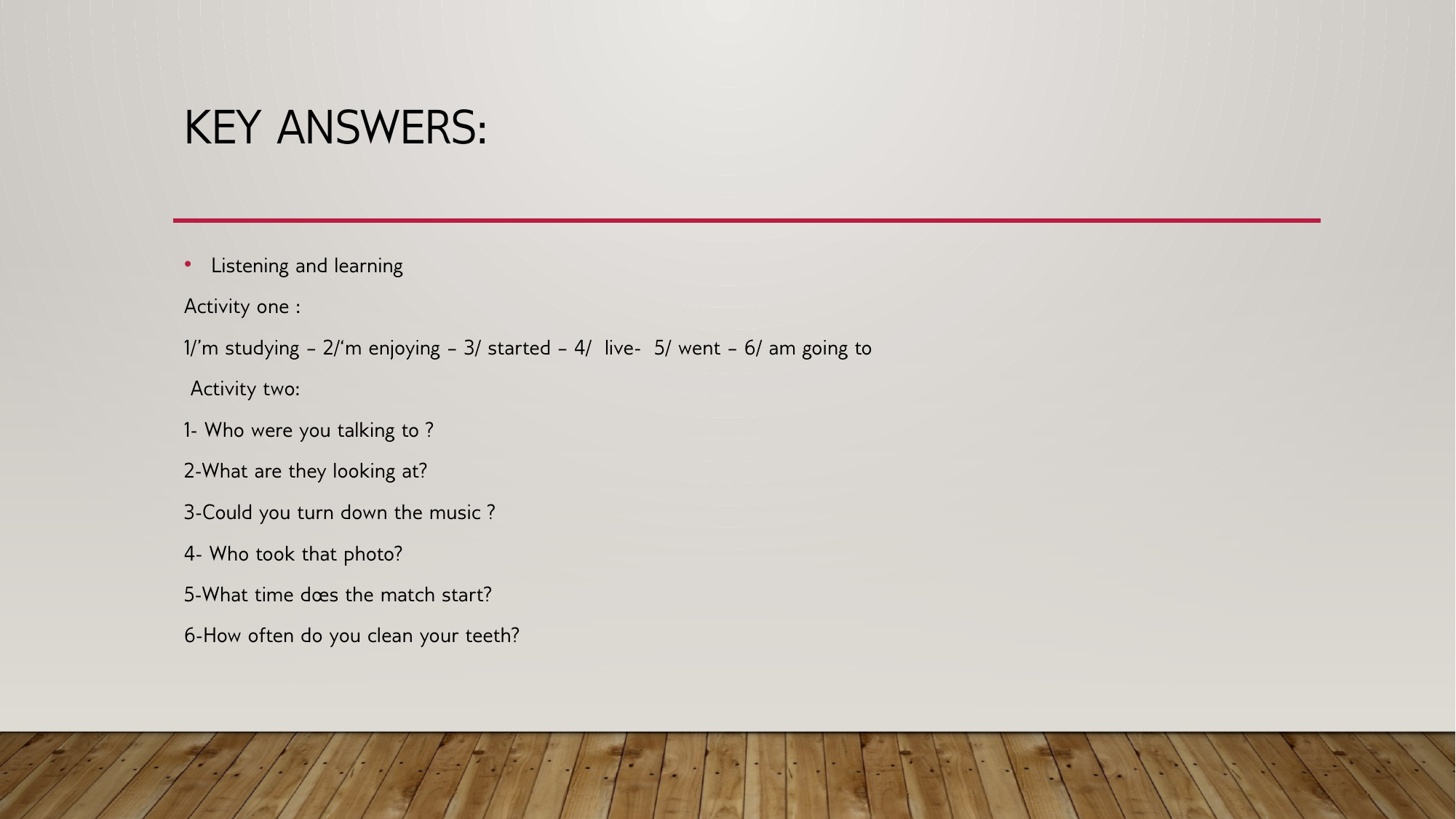

# Key Answers:
Listening and learning
Activity one :
1/’m studying – 2/‘m enjoying – 3/ started – 4/  live-  5/ went – 6/ am going to
 Activity two:
1- Who were you talking to ?
2-What are they looking at?
3-Could you turn down the music ?
4- Who took that photo?
5-What time does the match start?
6-How often do you clean your teeth?